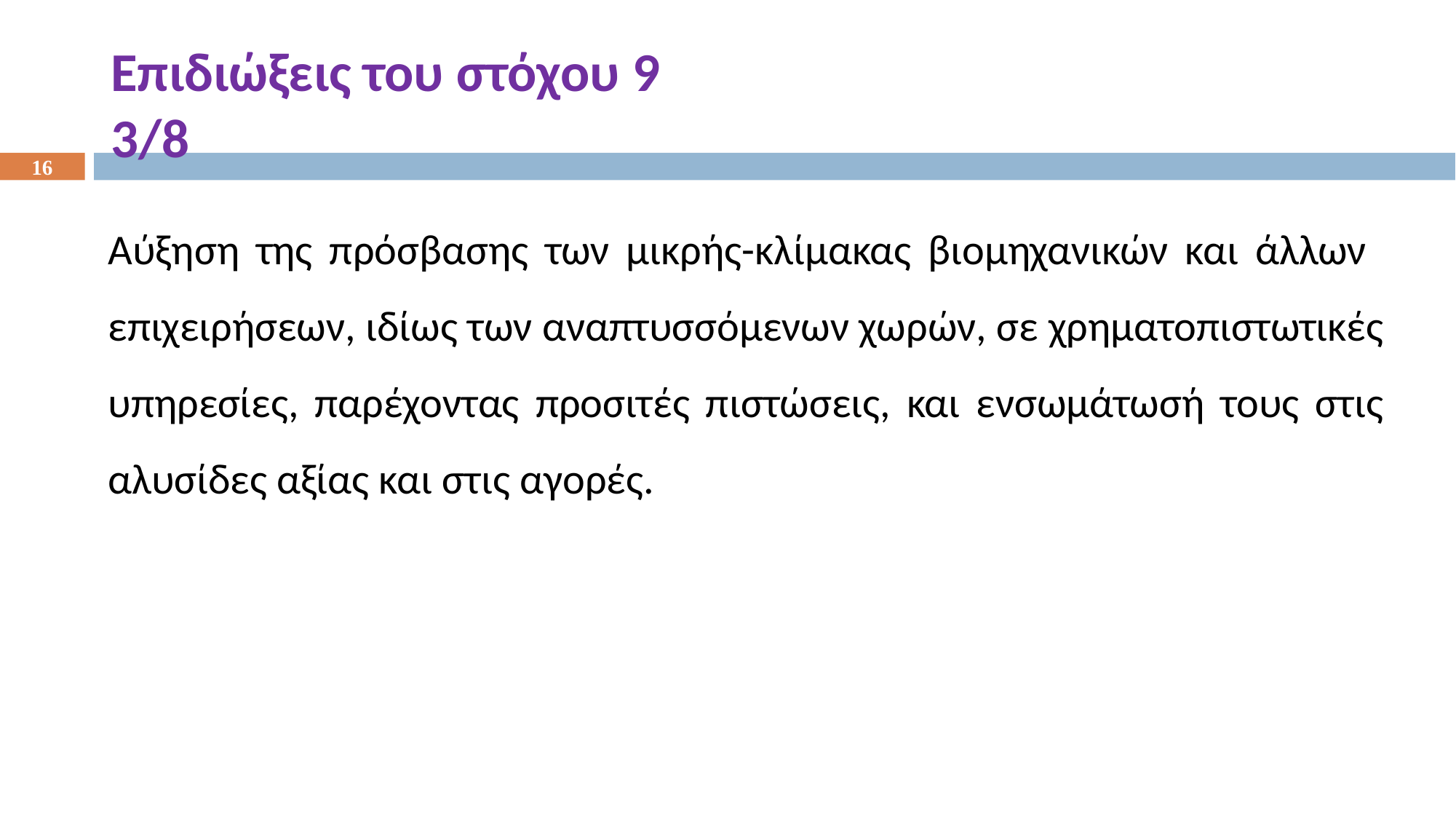

Επιδιώξεις του στόχου 9
3/8
16
Αύξηση της πρόσβασης των μικρής-κλίμακας βιομηχανικών και άλλων  επιχειρήσεων, ιδίως των αναπτυσσόμενων χωρών, σε χρηματοπιστωτικές υπηρεσίες, παρέχοντας προσιτές πιστώσεις, και ενσωμάτωσή τους στις αλυσίδες αξίας και στις αγορές.